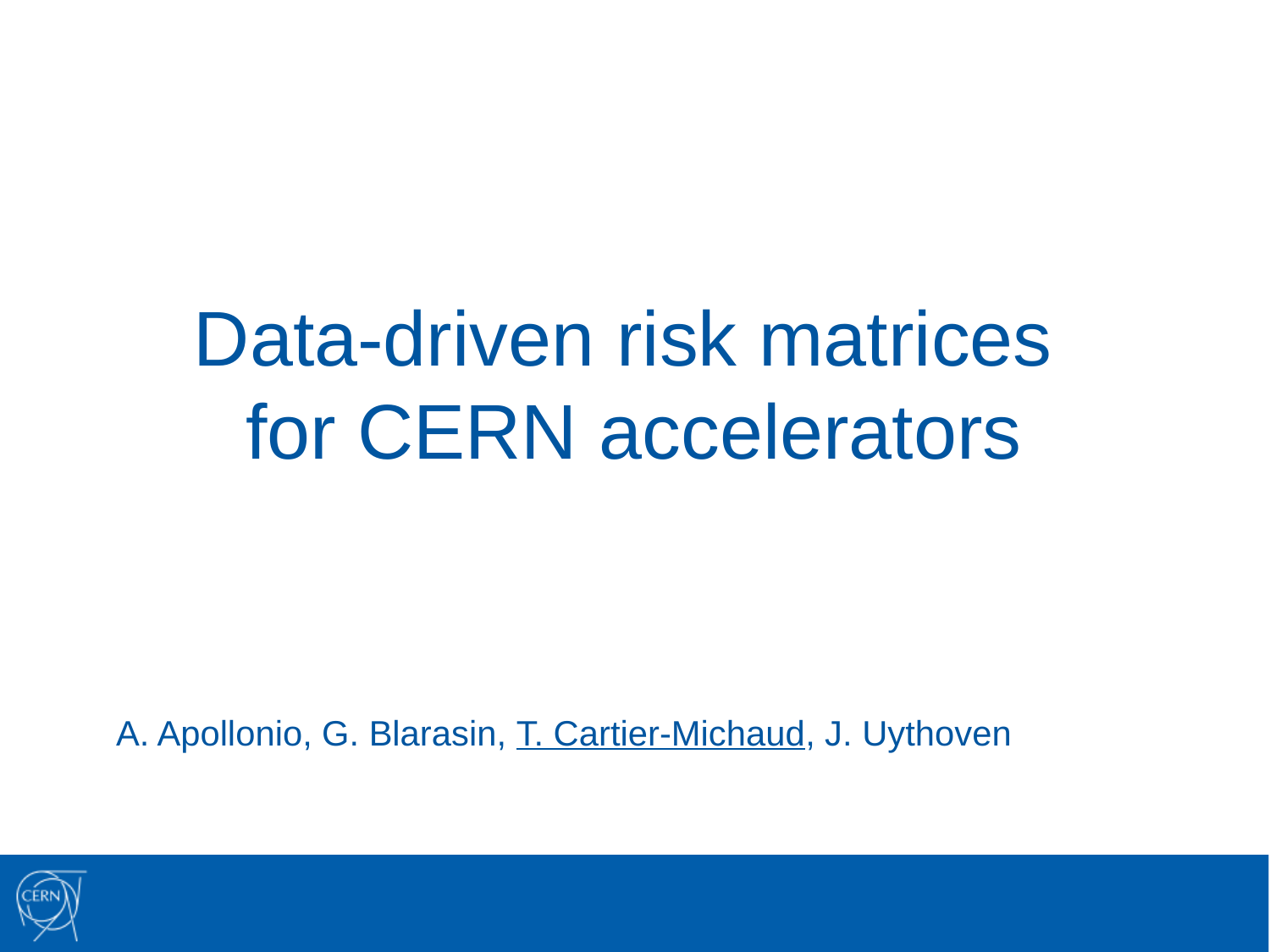

Data-driven risk matrices
for CERN accelerators
A. Apollonio, G. Blarasin, T. Cartier-Michaud, J. Uythoven